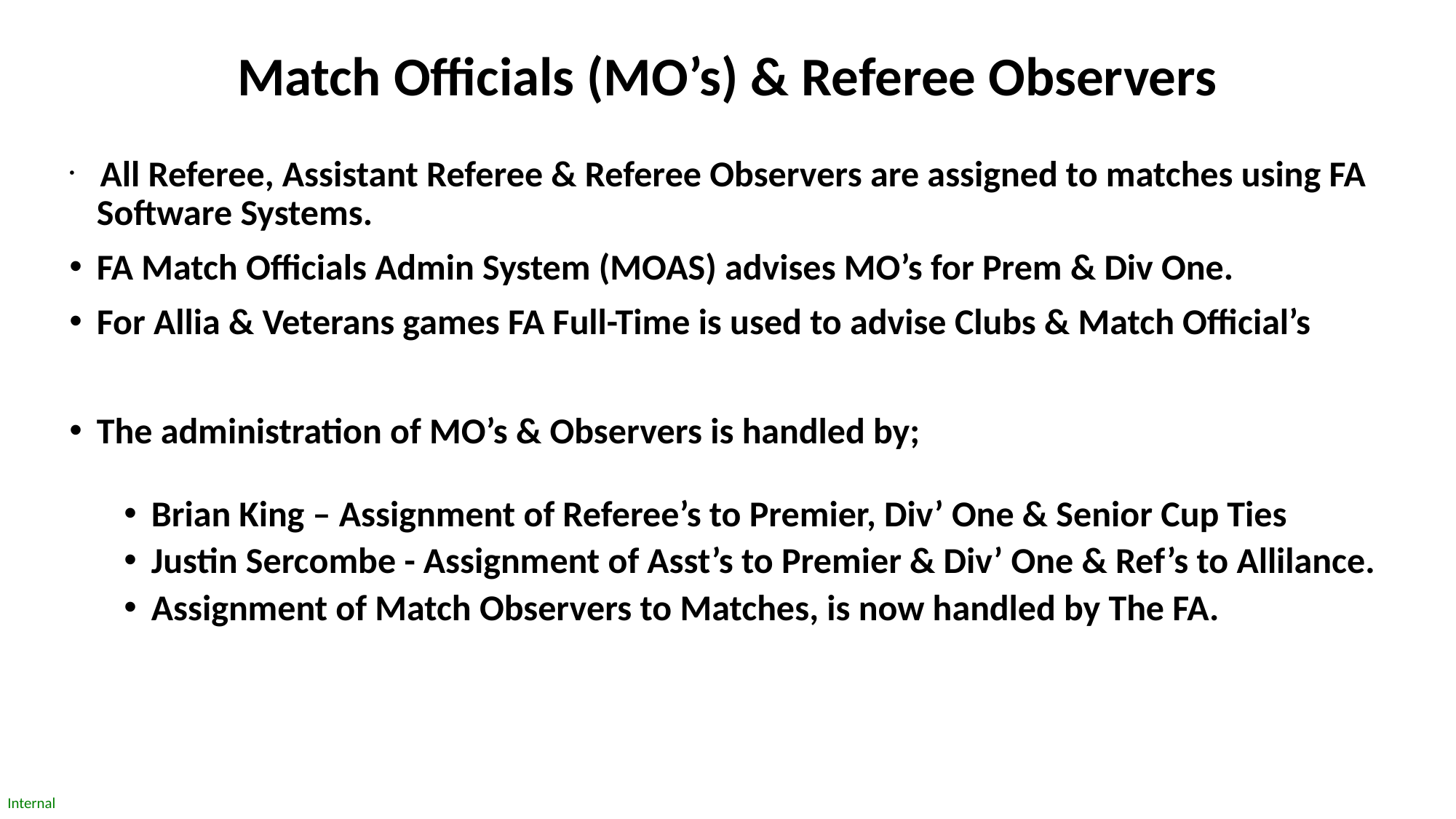

# Match Officials (MO’s) & Referee Observers

 All Referee, Assistant Referee & Referee Observers are assigned to matches using FA Software Systems.
FA Match Officials Admin System (MOAS) advises MO’s for Prem & Div One.
For Allia & Veterans games FA Full-Time is used to advise Clubs & Match Official’s

The administration of MO’s & Observers is handled by;

Brian King – Assignment of Referee’s to Premier, Div’ One & Senior Cup Ties
Justin Sercombe - Assignment of Asst’s to Premier & Div’ One & Ref’s to Allilance.
Assignment of Match Observers to Matches, is now handled by The FA.